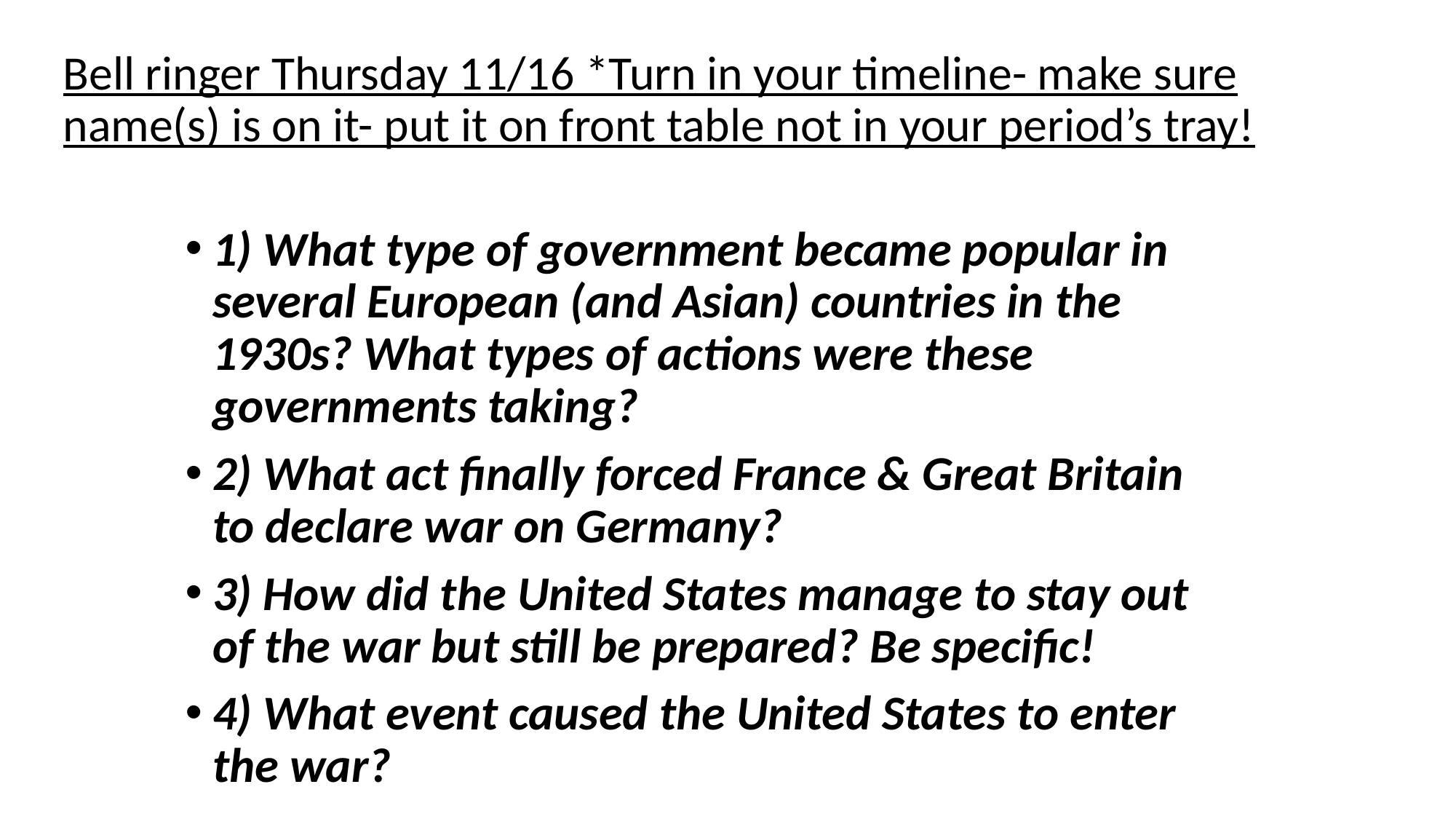

# Bell ringer Thursday 11/16 *Turn in your timeline- make sure name(s) is on it- put it on front table not in your period’s tray!
1) What type of government became popular in several European (and Asian) countries in the 1930s? What types of actions were these governments taking?
2) What act finally forced France & Great Britain to declare war on Germany?
3) How did the United States manage to stay out of the war but still be prepared? Be specific!
4) What event caused the United States to enter the war?